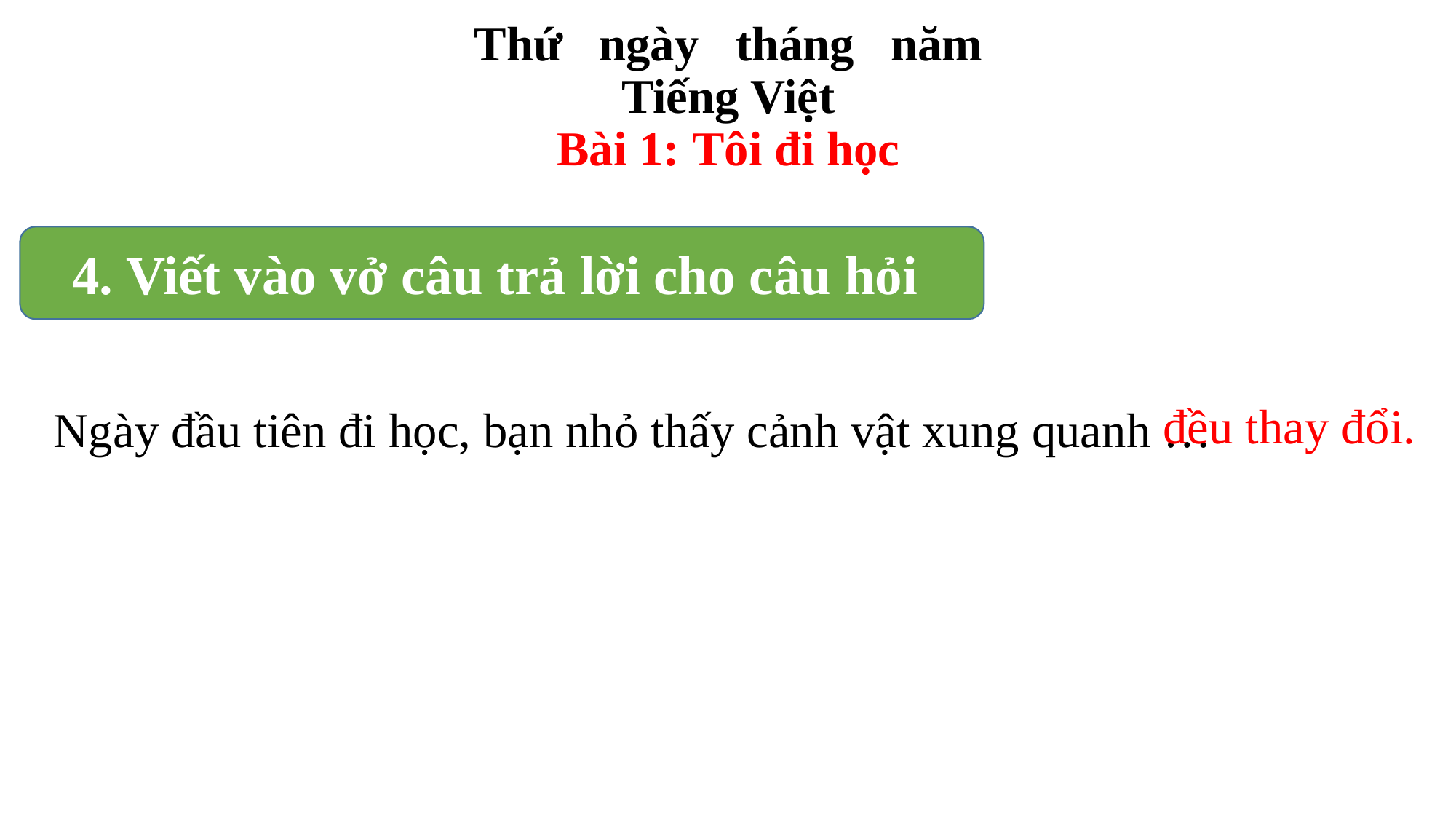

Thứ   ngày   tháng   năm
Tiếng Việt
Bài 1: Tôi đi học
4. Viết vào vở câu trả lời cho câu hỏi
đều thay đổi.
Ngày đầu tiên đi học, bạn nhỏ thấy cảnh vật xung quanh …